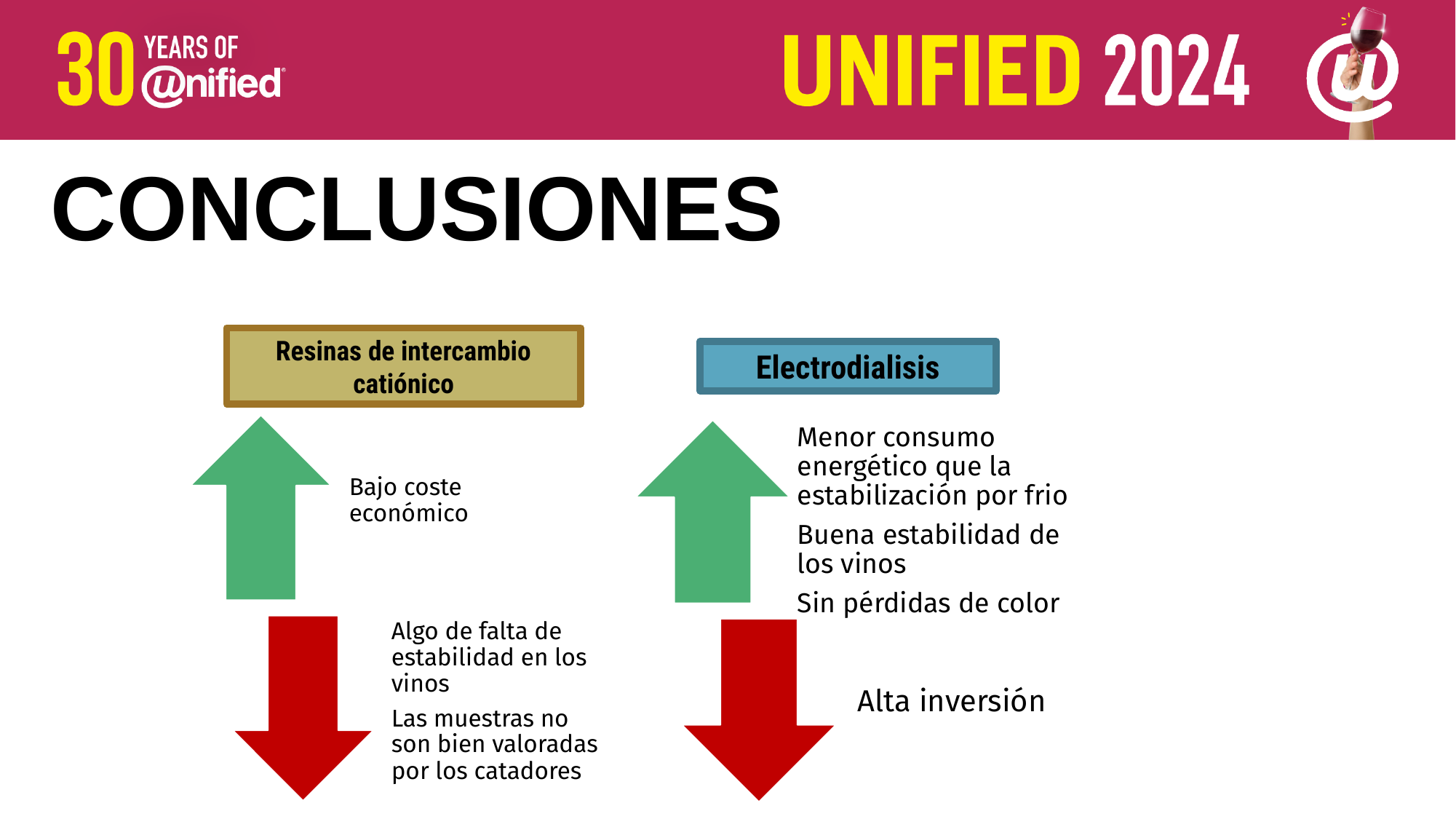

CONCLUSIONES
Resinas de intercambio catiónico
Electrodialisis
Bajo coste económico
Algo de falta de estabilidad en los vinos
Las muestras no son bien valoradas por los catadores
Menor consumo energético que la estabilización por frio
Buena estabilidad de los vinos
Sin pérdidas de color

Alta inversión